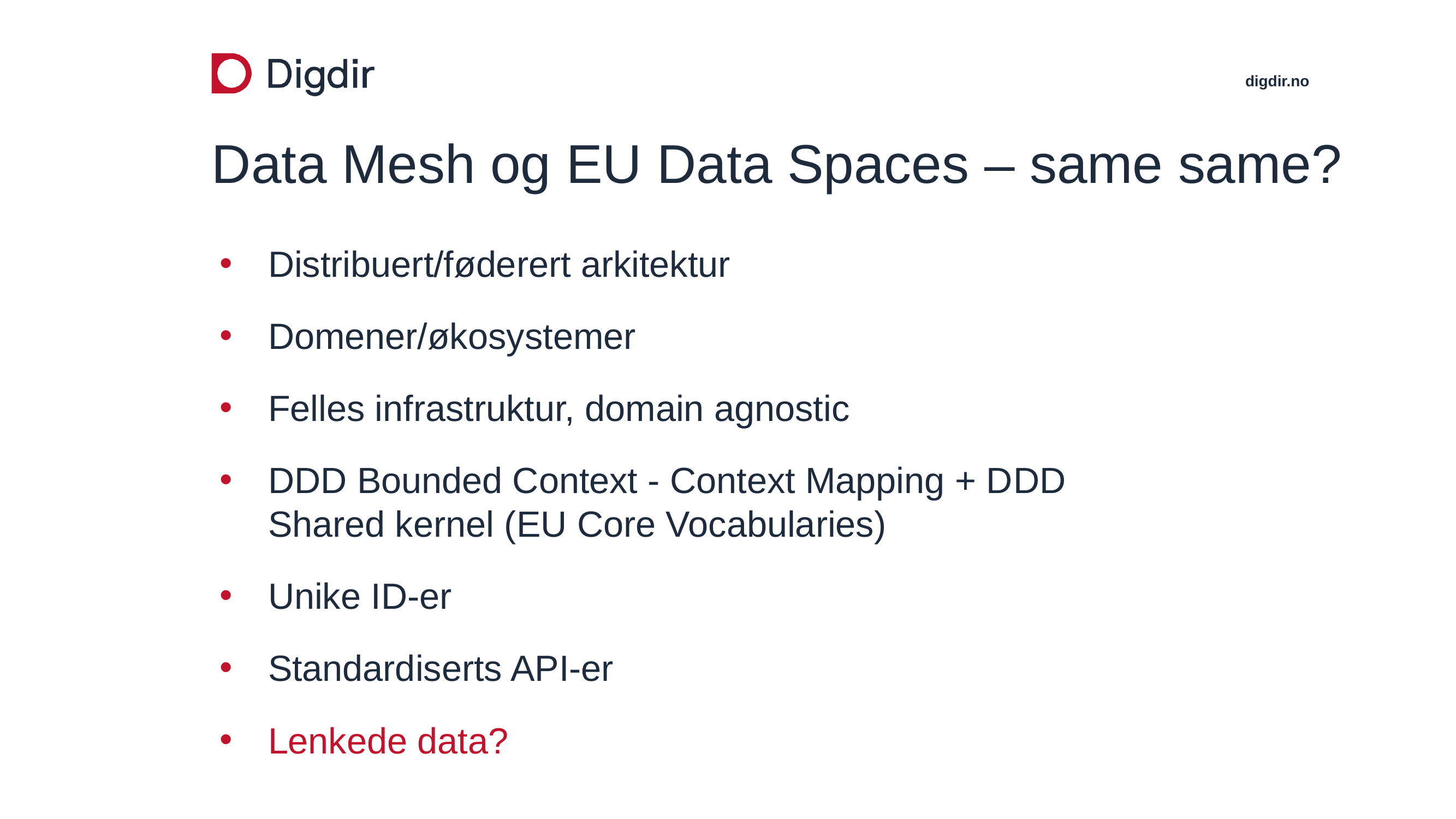

# Data Mesh og EU Data Spaces – same same?
Distribuert/føderert arkitektur
Domener/økosystemer
Felles infrastruktur, domain agnostic
DDD Bounded Context - Context Mapping + DDD Shared kernel (EU Core Vocabularies)
Unike ID-er
Standardiserts API-er
Lenkede data?